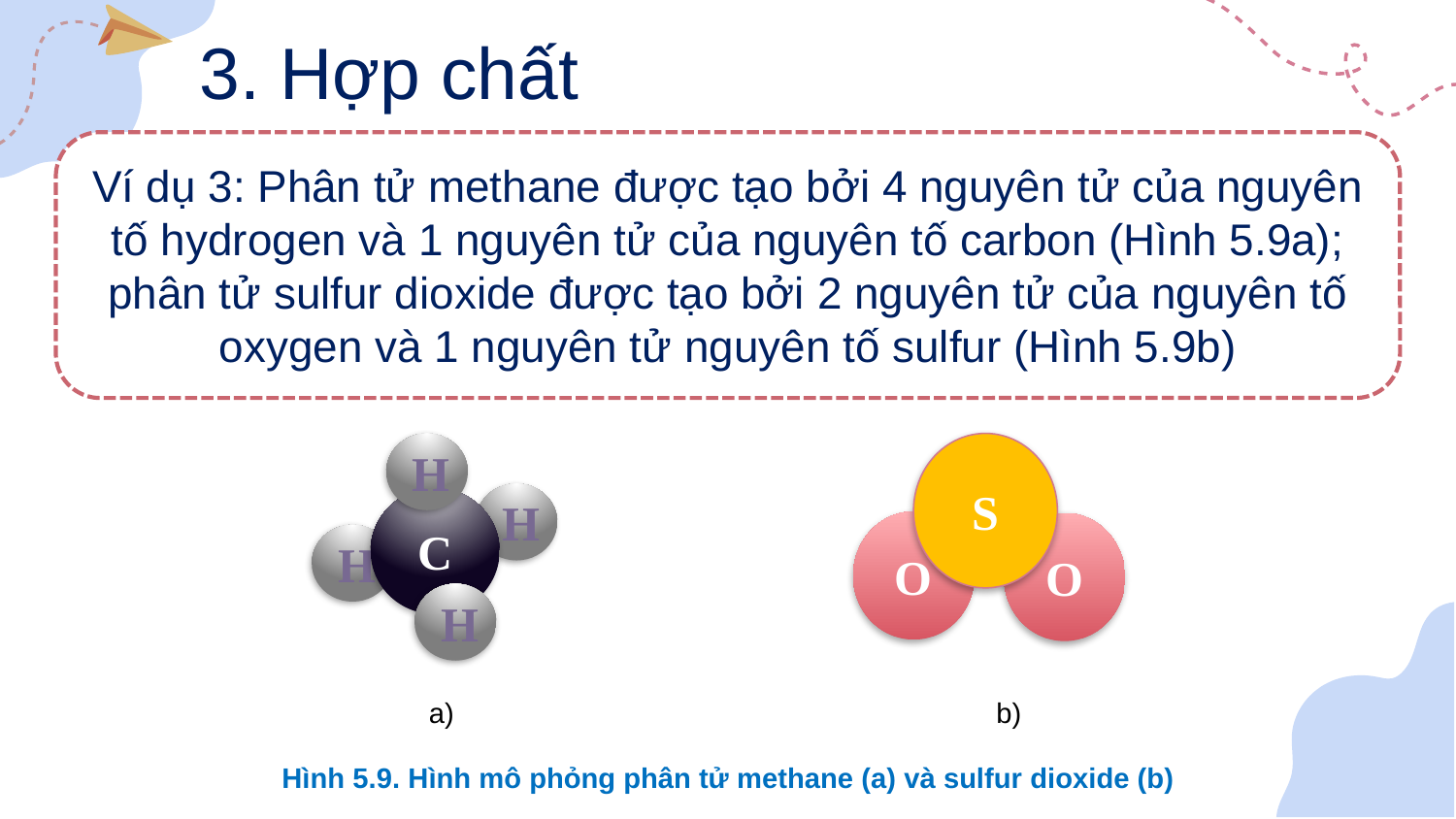

3. Hợp chất

Ví dụ 3: Phân tử methane được tạo bởi 4 nguyên tử của nguyên tố hydrogen và 1 nguyên tử của nguyên tố carbon (Hình 5.9a); phân tử sulfur dioxide được tạo bởi 2 nguyên tử của nguyên tố oxygen và 1 nguyên tử nguyên tố sulfur (Hình 5.9b)
H
H
C
H
H
S
O
O

a)
b)
Hình 5.9. Hình mô phỏng phân tử methane (a) và sulfur dioxide (b)